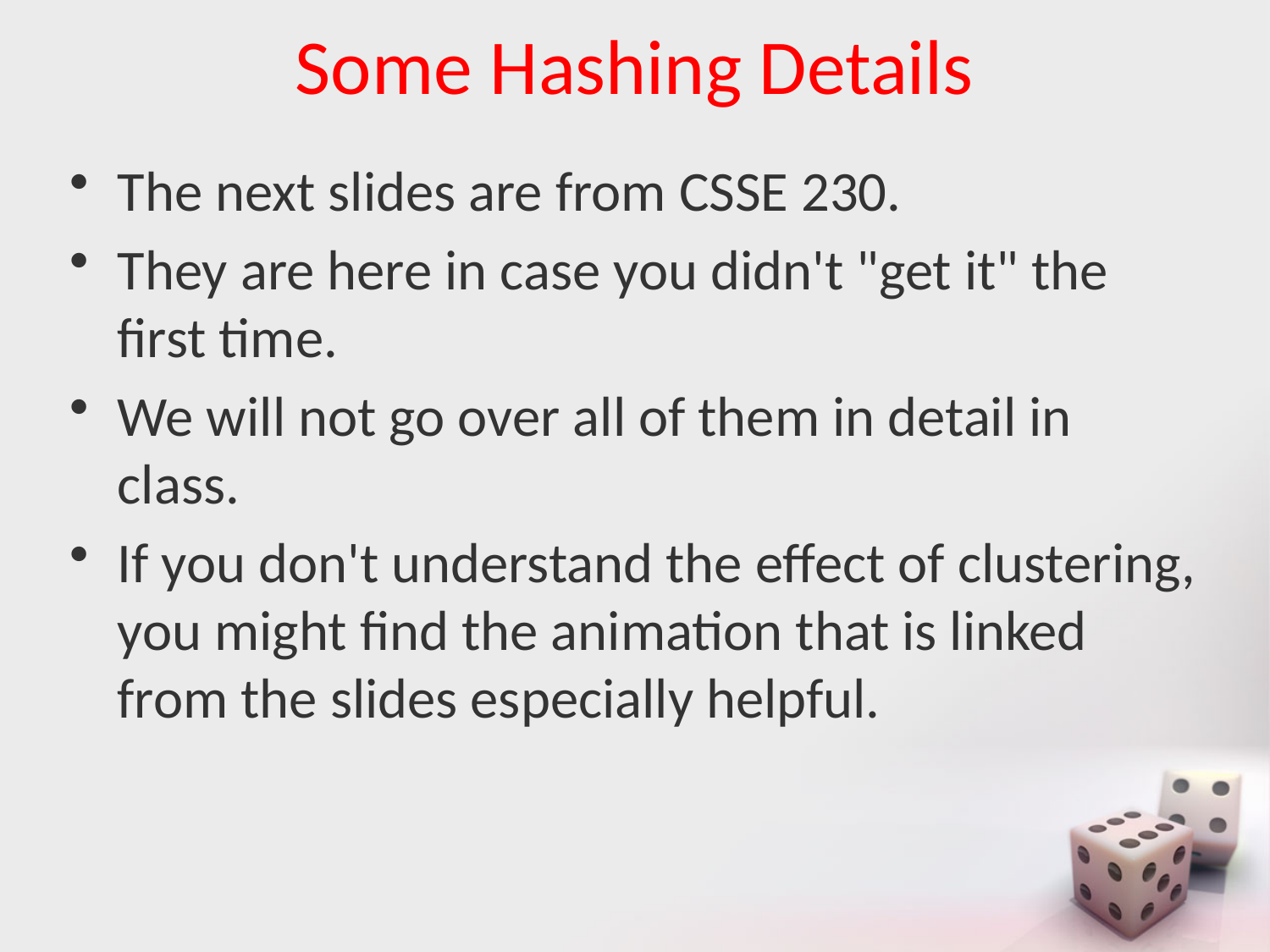

# Some Hashing Details
The next slides are from CSSE 230.
They are here in case you didn't "get it" the first time.
We will not go over all of them in detail in class.
If you don't understand the effect of clustering, you might find the animation that is linked from the slides especially helpful.